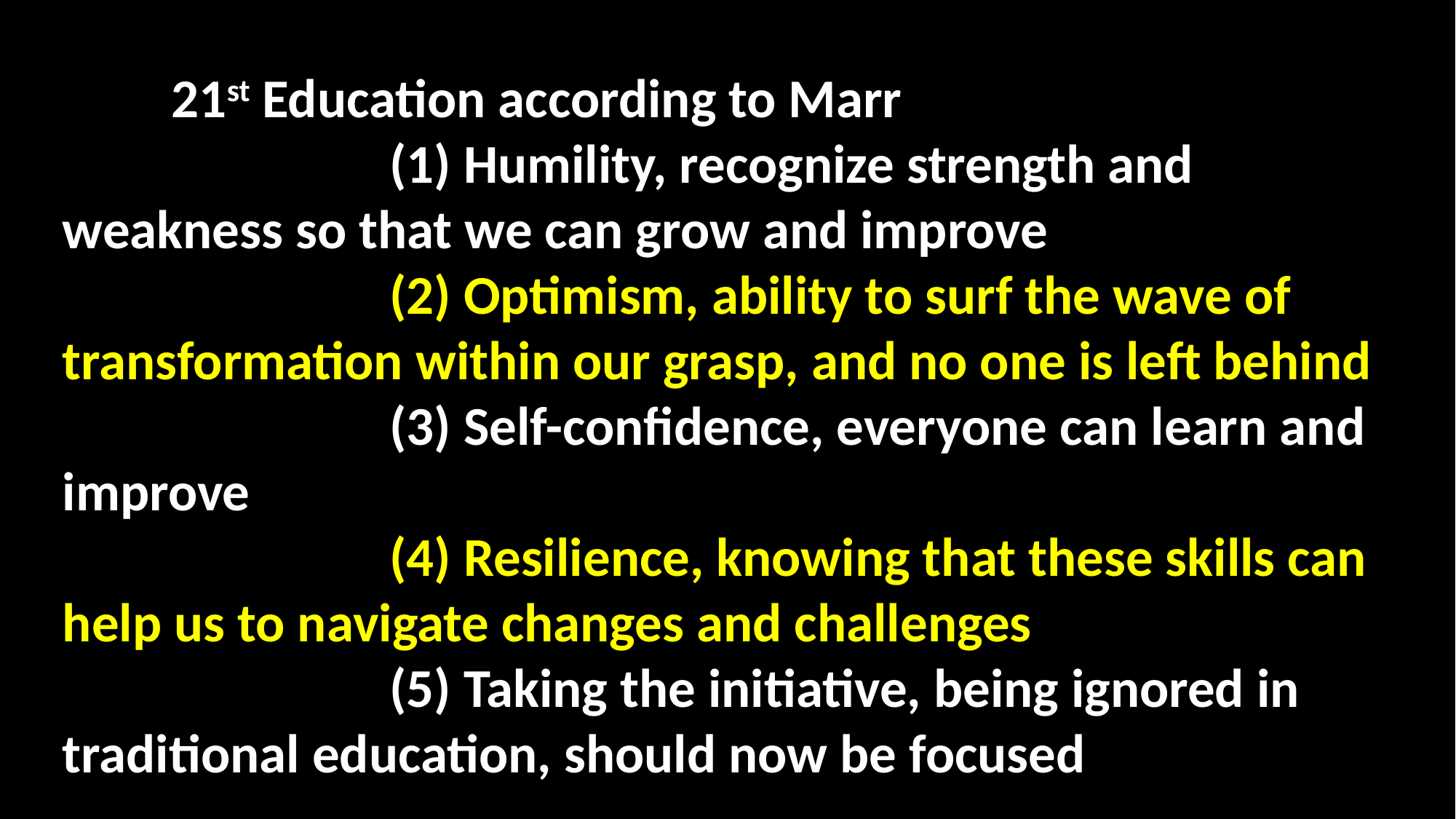

21st Education according to Marr
			(1) Humility, recognize strength and weakness so that we can grow and improve
			(2) Optimism, ability to surf the wave of transformation within our grasp, and no one is left behind
			(3) Self-confidence, everyone can learn and improve
			(4) Resilience, knowing that these skills can help us to navigate changes and challenges
			(5) Taking the initiative, being ignored in traditional education, should now be focused